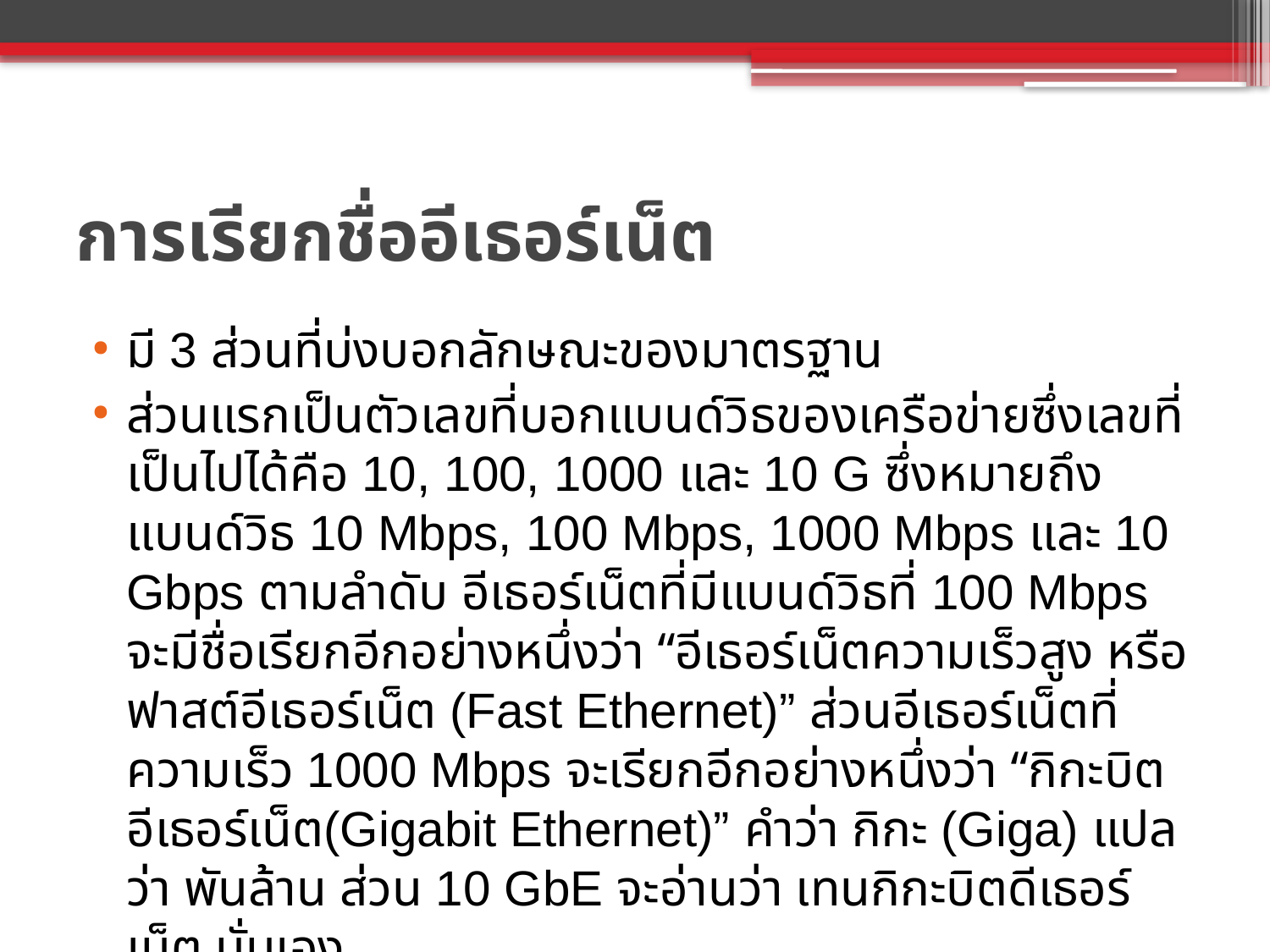

# การเรียกชื่ออีเธอร์เน็ต
มี 3 ส่วนที่บ่งบอกลักษณะของมาตรฐาน
ส่วนแรกเป็นตัวเลขที่บอกแบนด์วิธของเครือข่ายซึ่งเลขที่เป็นไปได้คือ 10, 100, 1000 และ 10 G ซึ่งหมายถึง แบนด์วิธ 10 Mbps, 100 Mbps, 1000 Mbps และ 10 Gbps ตามลำดับ อีเธอร์เน็ตที่มีแบนด์วิธที่ 100 Mbps จะมีชื่อเรียกอีกอย่างหนึ่งว่า “อีเธอร์เน็ตความเร็วสูง หรือ ฟาสต์อีเธอร์เน็ต (Fast Ethernet)” ส่วนอีเธอร์เน็ตที่ความเร็ว 1000 Mbps จะเรียกอีกอย่างหนึ่งว่า “กิกะบิตอีเธอร์เน็ต(Gigabit Ethernet)” คำว่า กิกะ (Giga) แปลว่า พันล้าน ส่วน 10 GbE จะอ่านว่า เทนกิกะบิตดีเธอร์เน็ต นั่นเอง